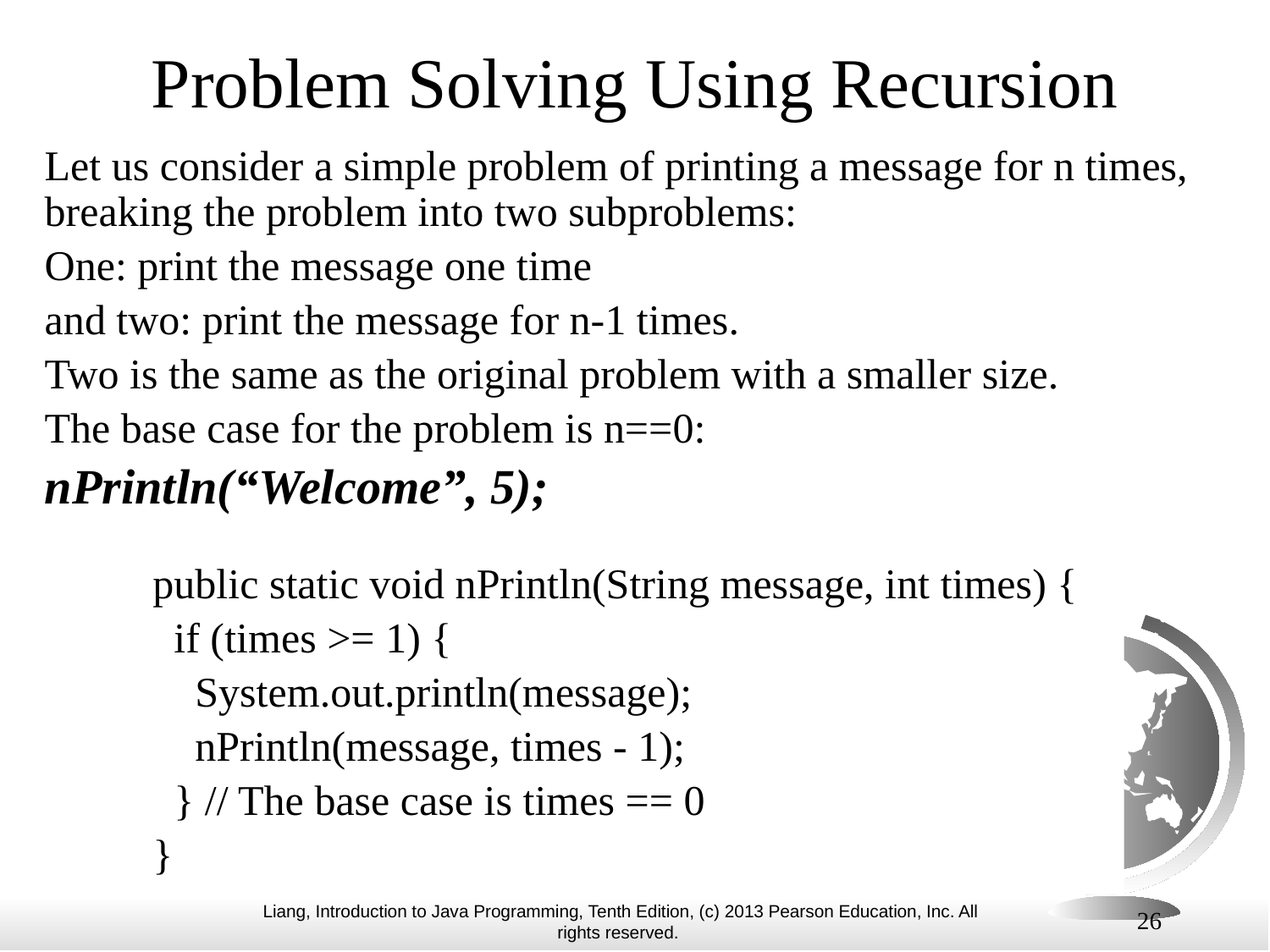

# Problem Solving Using Recursion
Let us consider a simple problem of printing a message for n times, breaking the problem into two subproblems:
One: print the message one time
and two: print the message for n-1 times.
Two is the same as the original problem with a smaller size.
The base case for the problem is n==0:
nPrintln(“Welcome”, 5);
public static void nPrintln(String message, int times) {
  if (times >= 1) {
    System.out.println(message);
    nPrintln(message, times - 1);
  } // The base case is times == 0
}
26